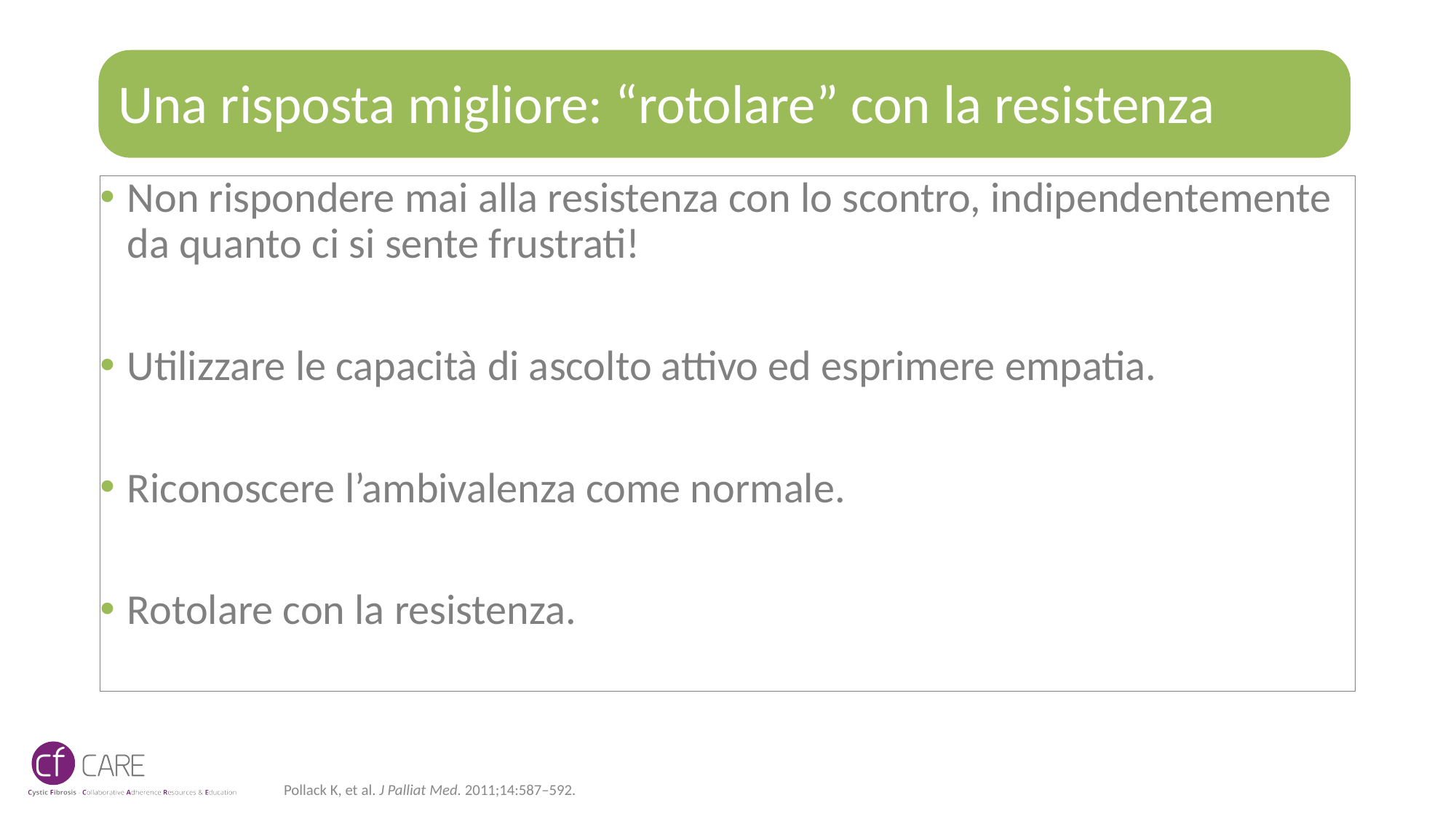

# Una risposta migliore: “rotolare” con la resistenza
Non rispondere mai alla resistenza con lo scontro, indipendentemente da quanto ci si sente frustrati!

Utilizzare le capacità di ascolto attivo ed esprimere empatia.

Riconoscere l’ambivalenza come normale.

Rotolare con la resistenza.
Pollack K, et al. J Palliat Med. 2011;14:587–592.